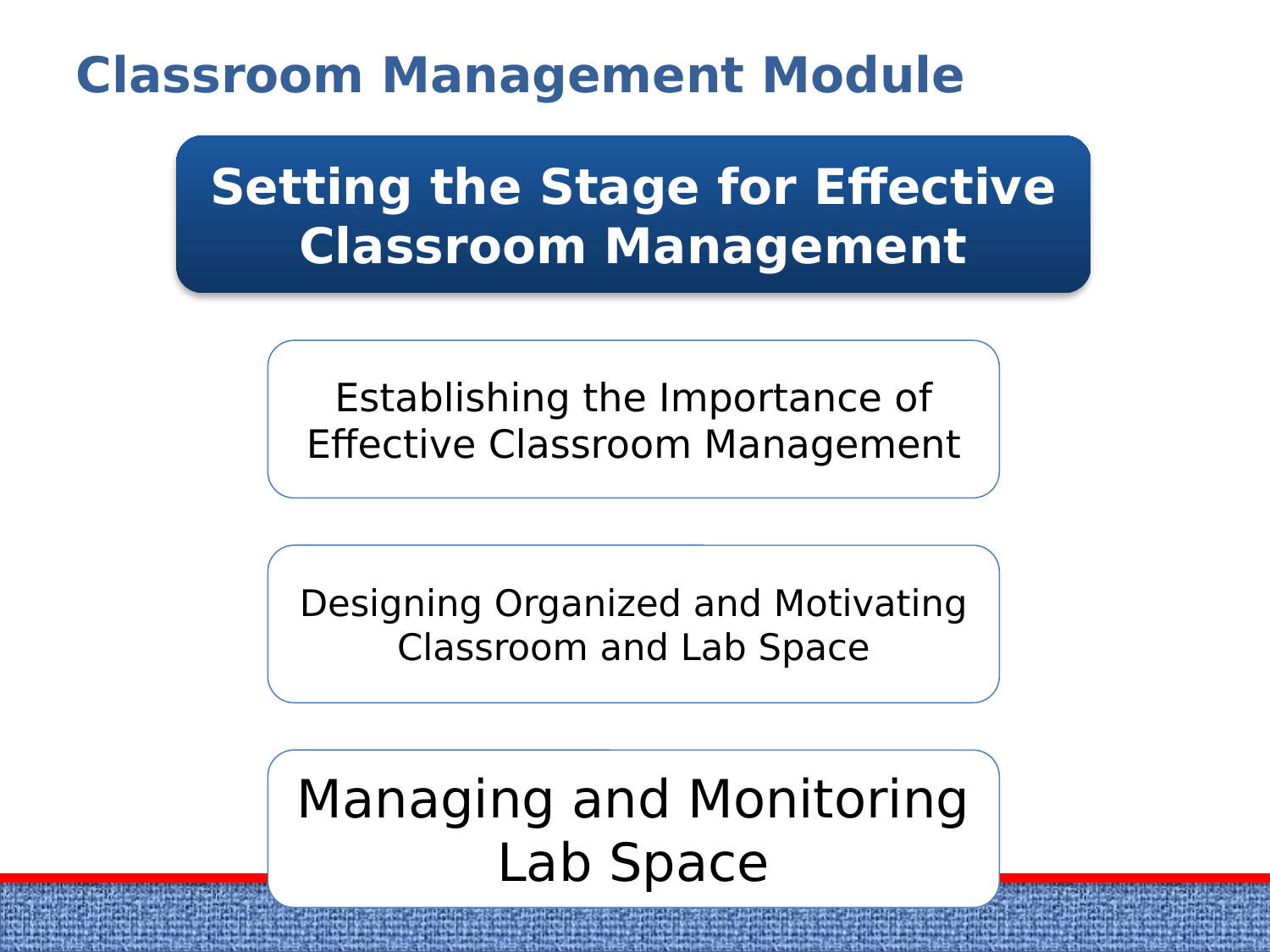

# Classroom Management Module
Setting the Stage for Effective Classroom Management
Establishing the Importance of Effective Classroom Management
Designing Organized and Motivating Classroom and Lab Space
Managing and Monitoring Lab Space